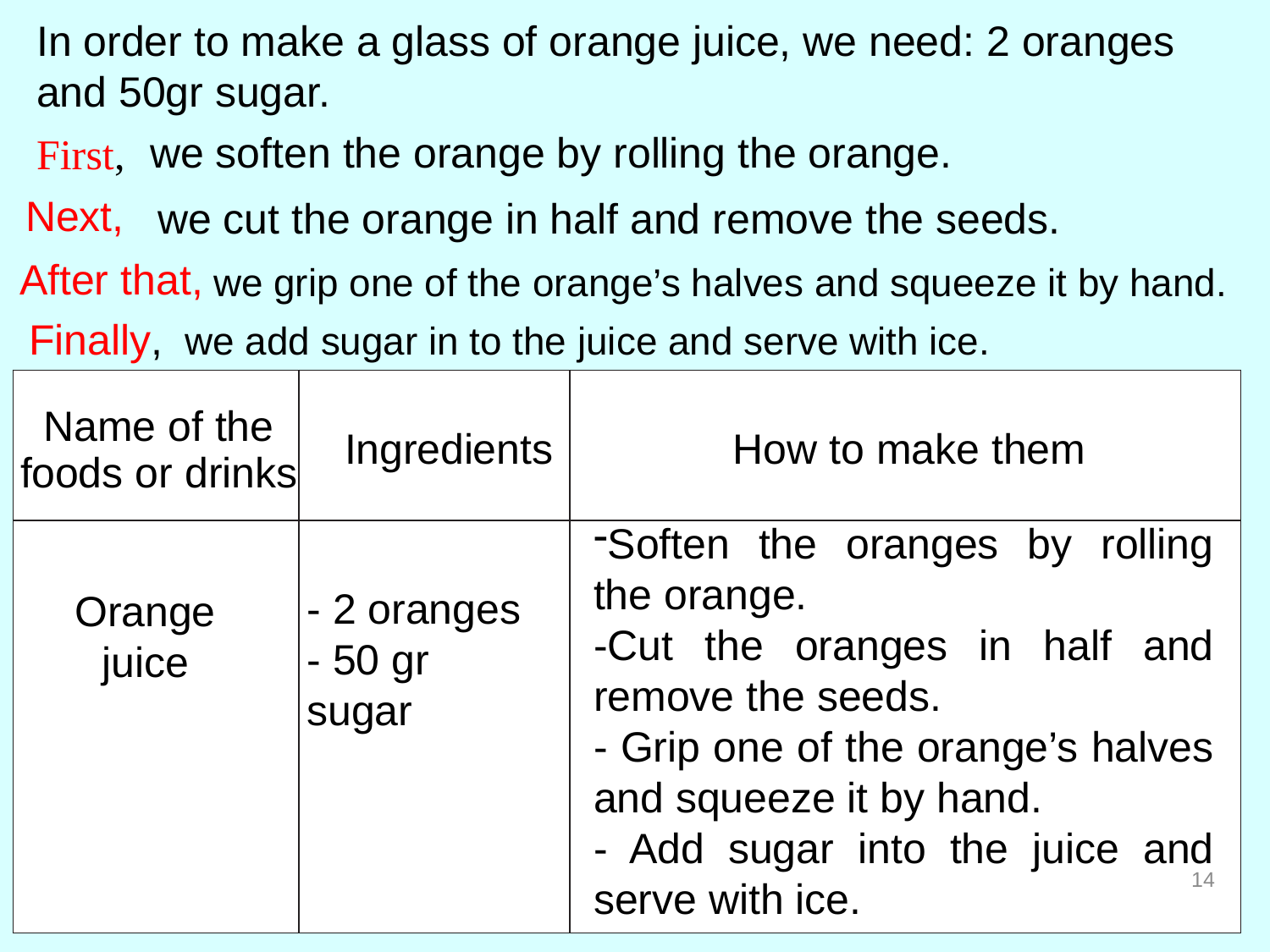

In order to make a glass of orange juice, we need: 2 oranges and 50gr sugar.
we soften the orange by rolling the orange.
First,
Next,
we cut the orange in half and remove the seeds.
After that,
we grip one of the orange’s halves and squeeze it by hand.
Finally,
we add sugar in to the juice and serve with ice.
| Name of the foods or drinks | Ingredients | How to make them |
| --- | --- | --- |
|  |  |  |
Soften the oranges by rolling the orange.
-Cut the oranges in half and remove the seeds.
- Grip one of the orange’s halves and squeeze it by hand.
- Add sugar into the juice and serve with ice.
- 2 oranges
- 50 gr sugar
Orange juice
14
14